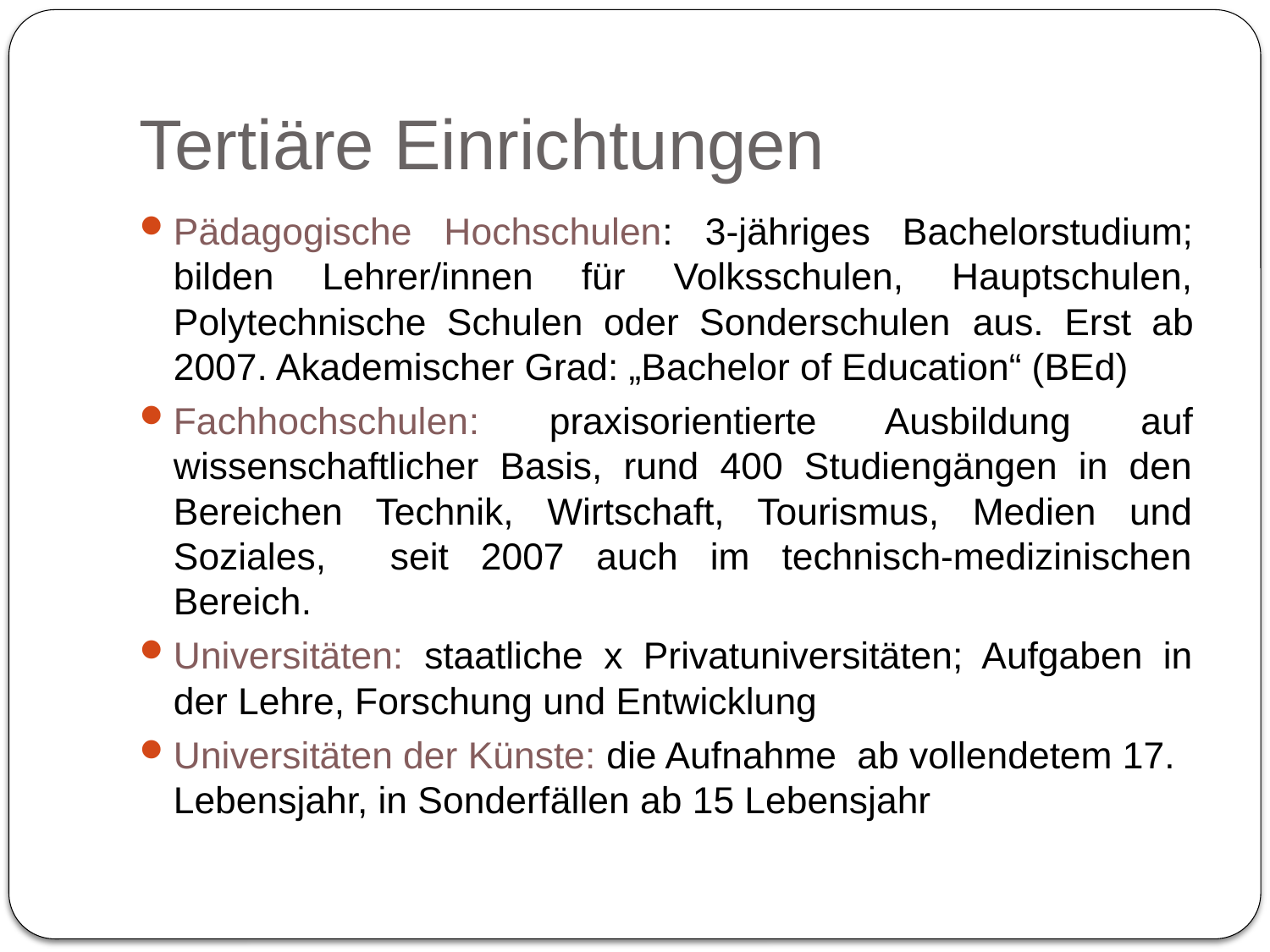

# Tertiäre Einrichtungen
Pädagogische Hochschulen: 3-jähriges Bachelorstudium; bilden Lehrer/innen für Volksschulen, Hauptschulen, Polytechnische Schulen oder Sonderschulen aus. Erst ab 2007. Akademischer Grad: „Bachelor of Education“ (BEd)
Fachhochschulen: praxisorientierte Ausbildung auf wissenschaftlicher Basis, rund 400 Studiengängen in den Bereichen Technik, Wirtschaft, Tourismus, Medien und Soziales,  seit 2007 auch im technisch-medizinischen Bereich.
Universitäten: staatliche x Privatuniversitäten; Aufgaben in der Lehre, Forschung und Entwicklung
Universitäten der Künste: die Aufnahme  ab vollendetem 17. Lebensjahr, in Sonderfällen ab 15 Lebensjahr